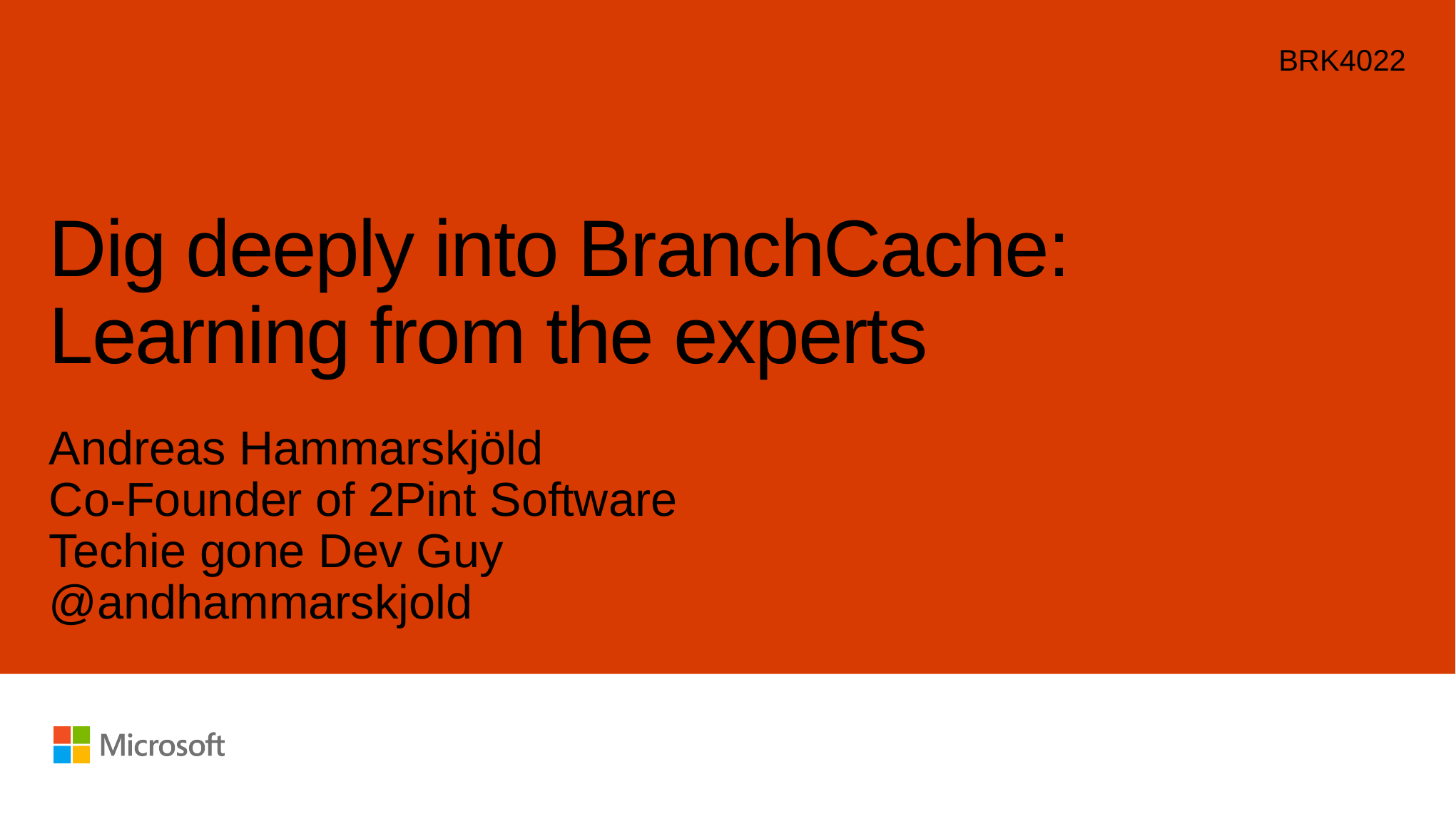

BRK4022
# Dig deeply into BranchCache: Learning from the experts
Andreas Hammarskjöld
Co-Founder of 2Pint Software
Techie gone Dev Guy
@andhammarskjold